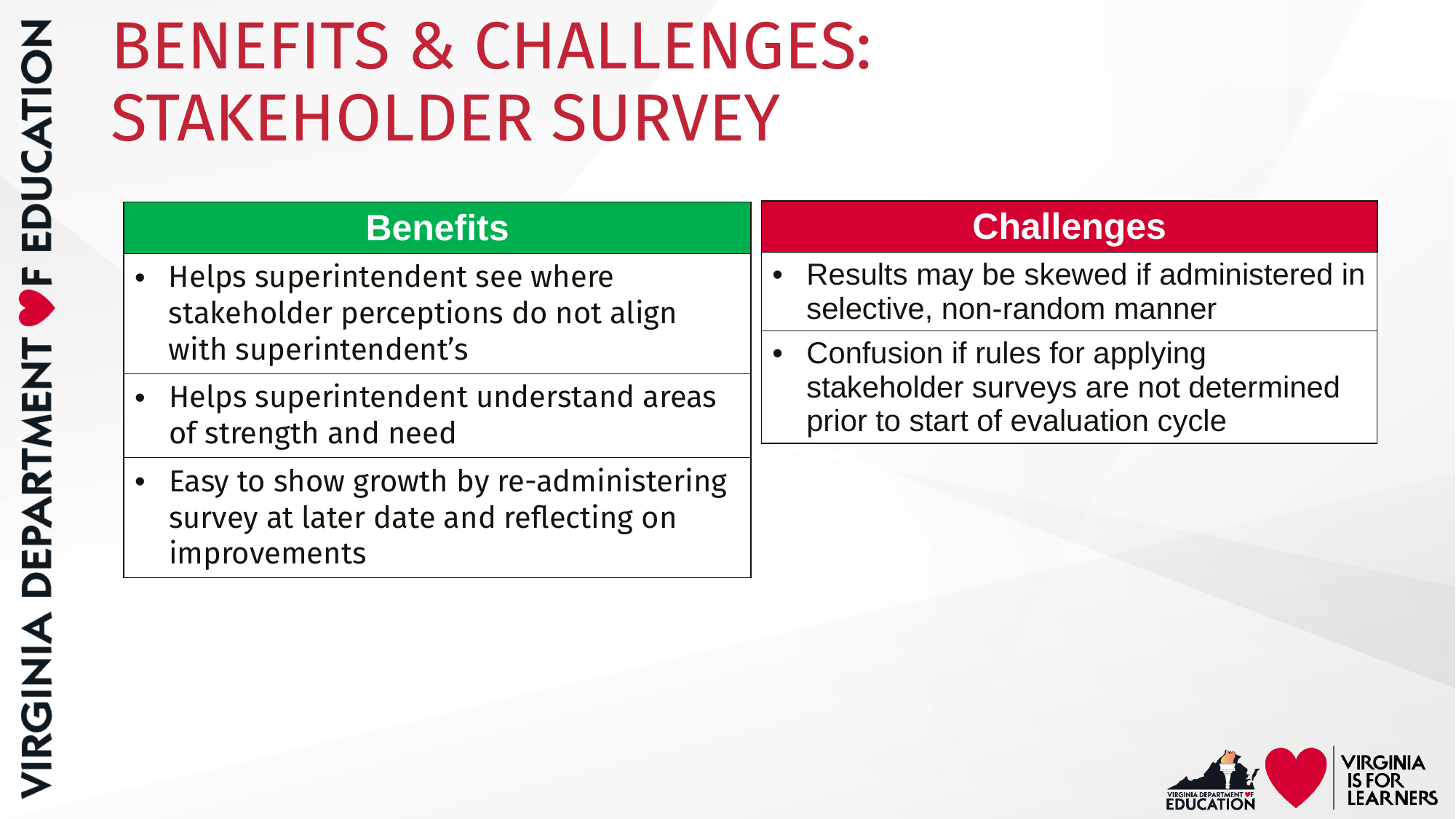

# BENEFITS & CHALLENGES: STAKEHOLDER SURVEY
| Challenges |
| --- |
| Results may be skewed if administered in selective, non-random manner |
| Confusion if rules for applying stakeholder surveys are not determined prior to start of evaluation cycle |
| Benefits |
| --- |
| Helps superintendent see where stakeholder perceptions do not align with superintendent’s |
| Helps superintendent understand areas of strength and need |
| Easy to show growth by re-administering survey at later date and reflecting on improvements |